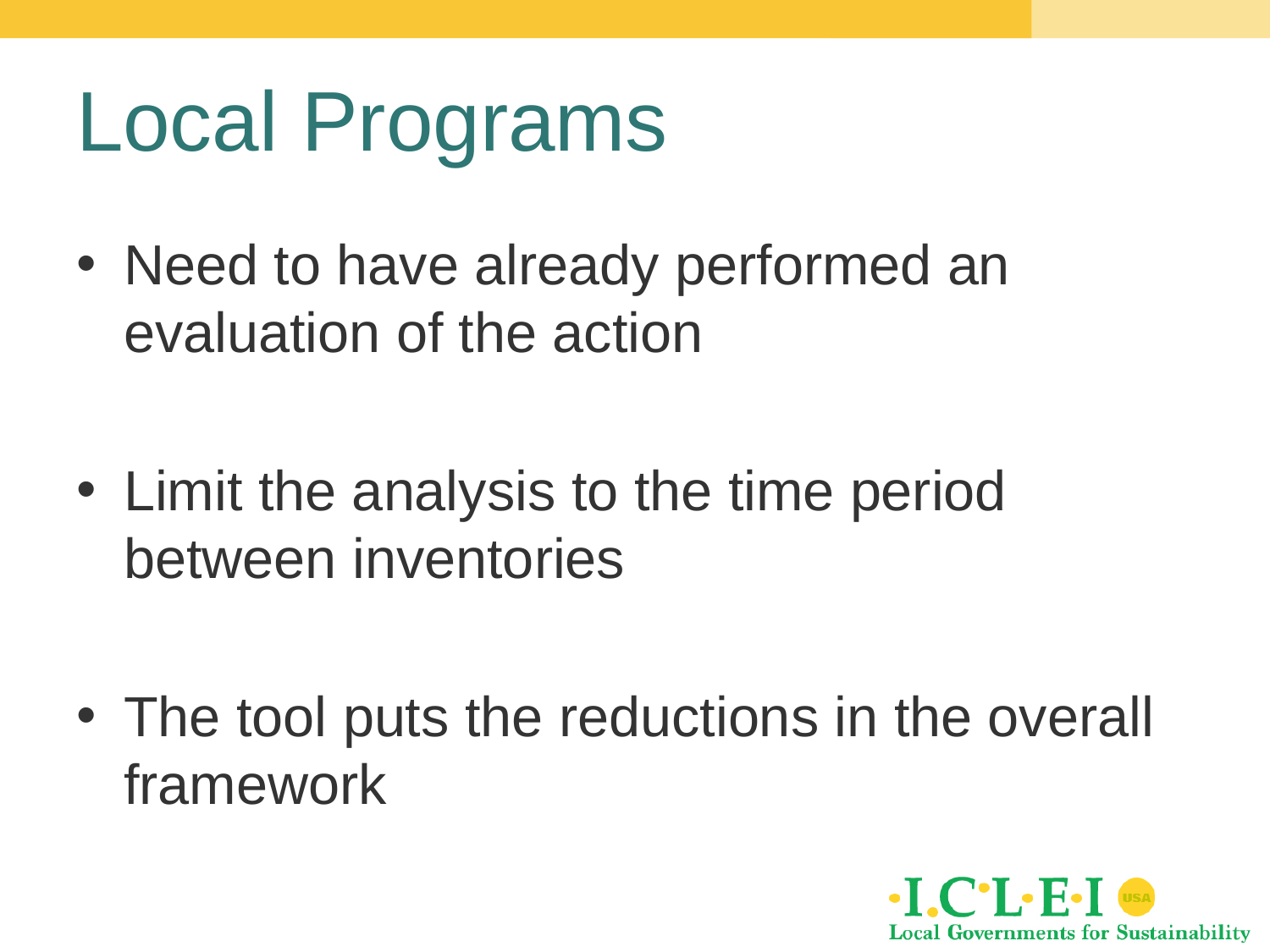

# Local Programs
Need to have already performed an evaluation of the action

Limit the analysis to the time period between inventories

The tool puts the reductions in the overall framework